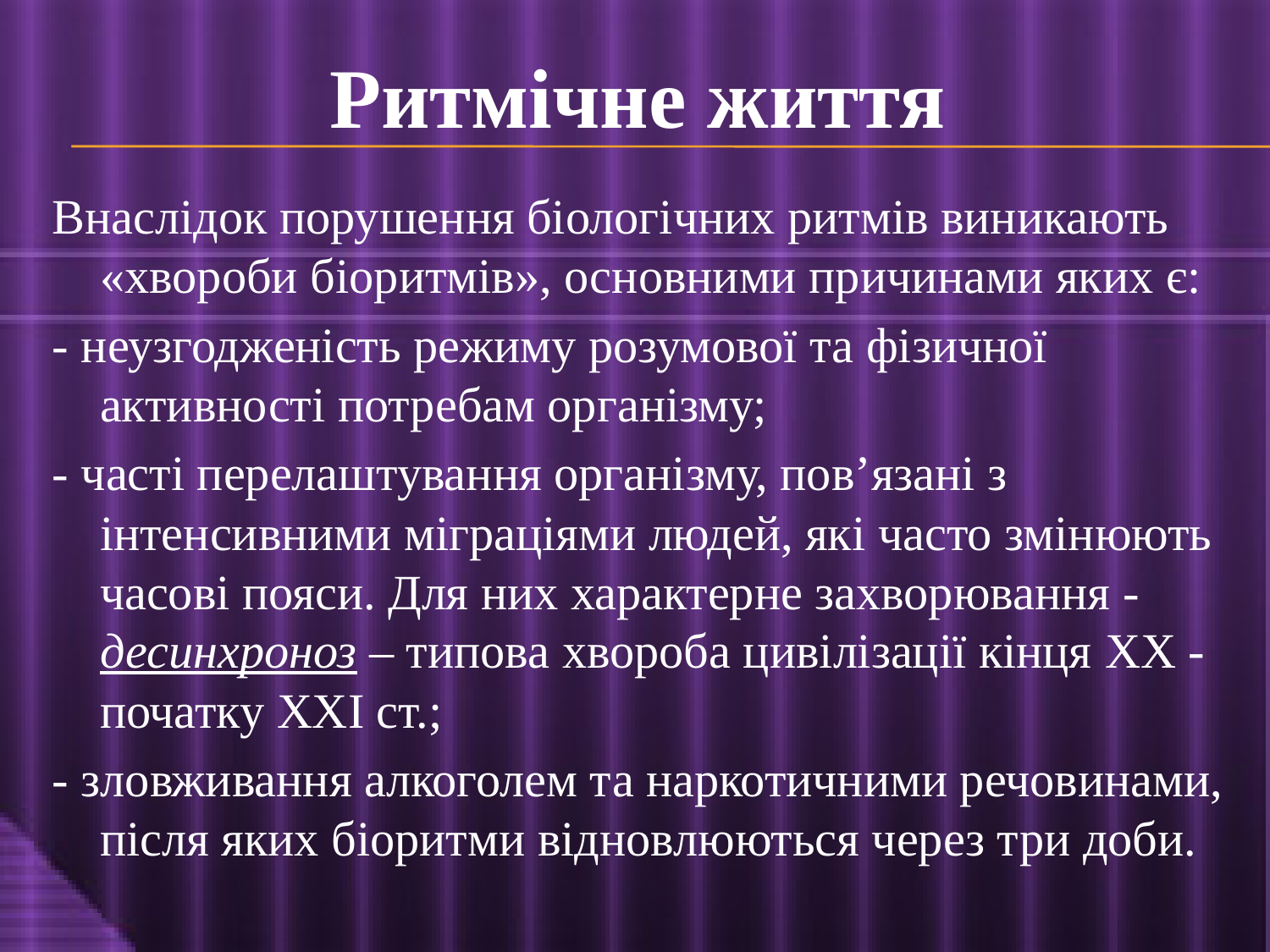

Ритмічне життя
Внаслідок порушення біологічних ритмів виникають «хвороби біоритмів», основними причинами яких є:
- неузгодженість режиму розумової та фізичної активності потребам організму;
- часті перелаштування організму, пов’язані з інтенсивними міграціями людей, які часто змінюють часові пояси. Для них характерне захворювання - десинхроноз – типова хвороба цивілізації кінця XX - початку XXI ст.;
- зловживання алкоголем та наркотичними речовинами, після яких біоритми відновлюються через три доби.